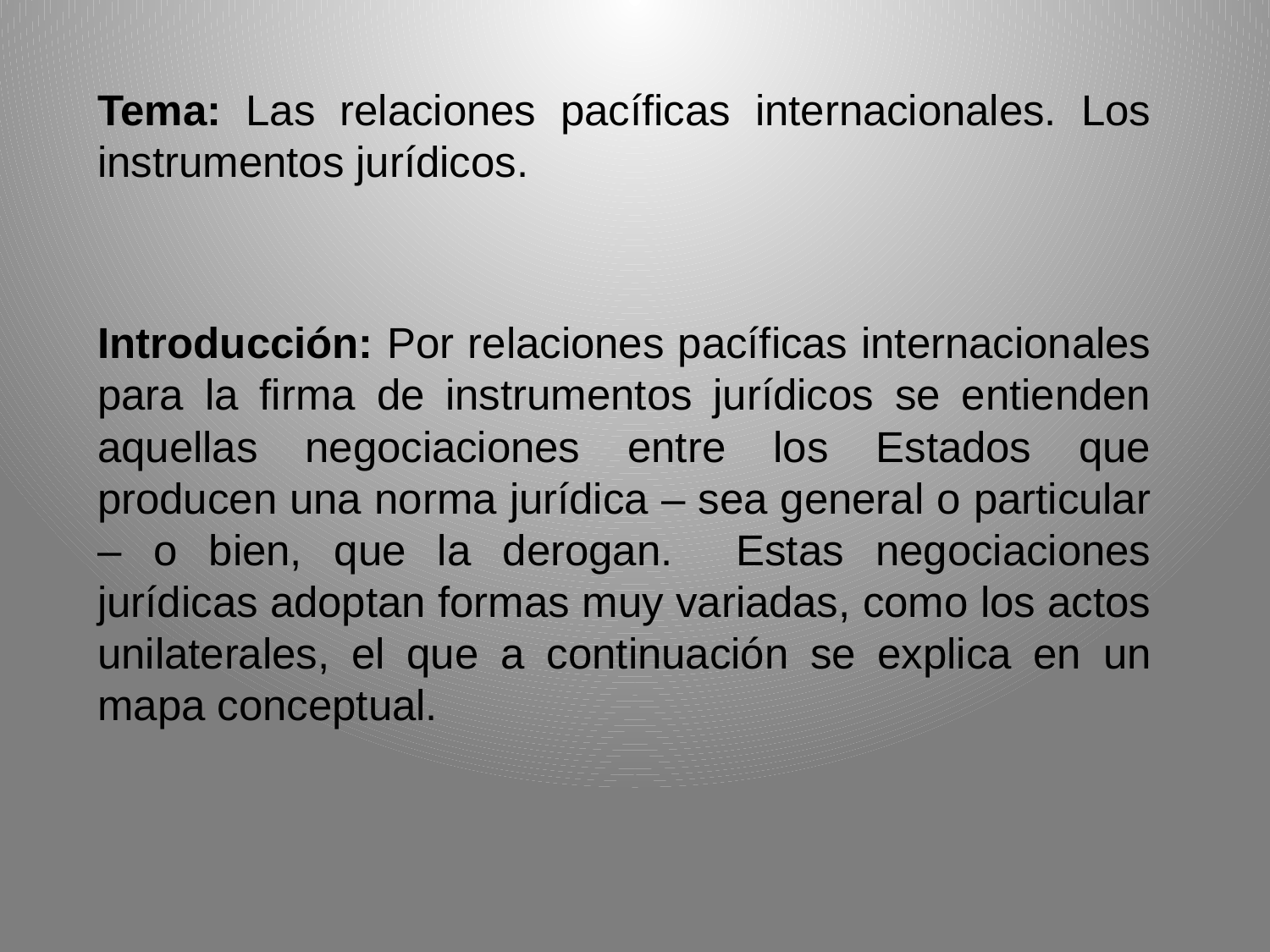

Tema: Las relaciones pacíficas internacionales. Los instrumentos jurídicos.

Introducción: Por relaciones pacíficas internacionales para la firma de instrumentos jurídicos se entienden aquellas negociaciones entre los Estados que producen una norma jurídica – sea general o particular – o bien, que la derogan.  Estas negociaciones jurídicas adoptan formas muy variadas, como los actos unilaterales, el que a continuación se explica en un mapa conceptual.